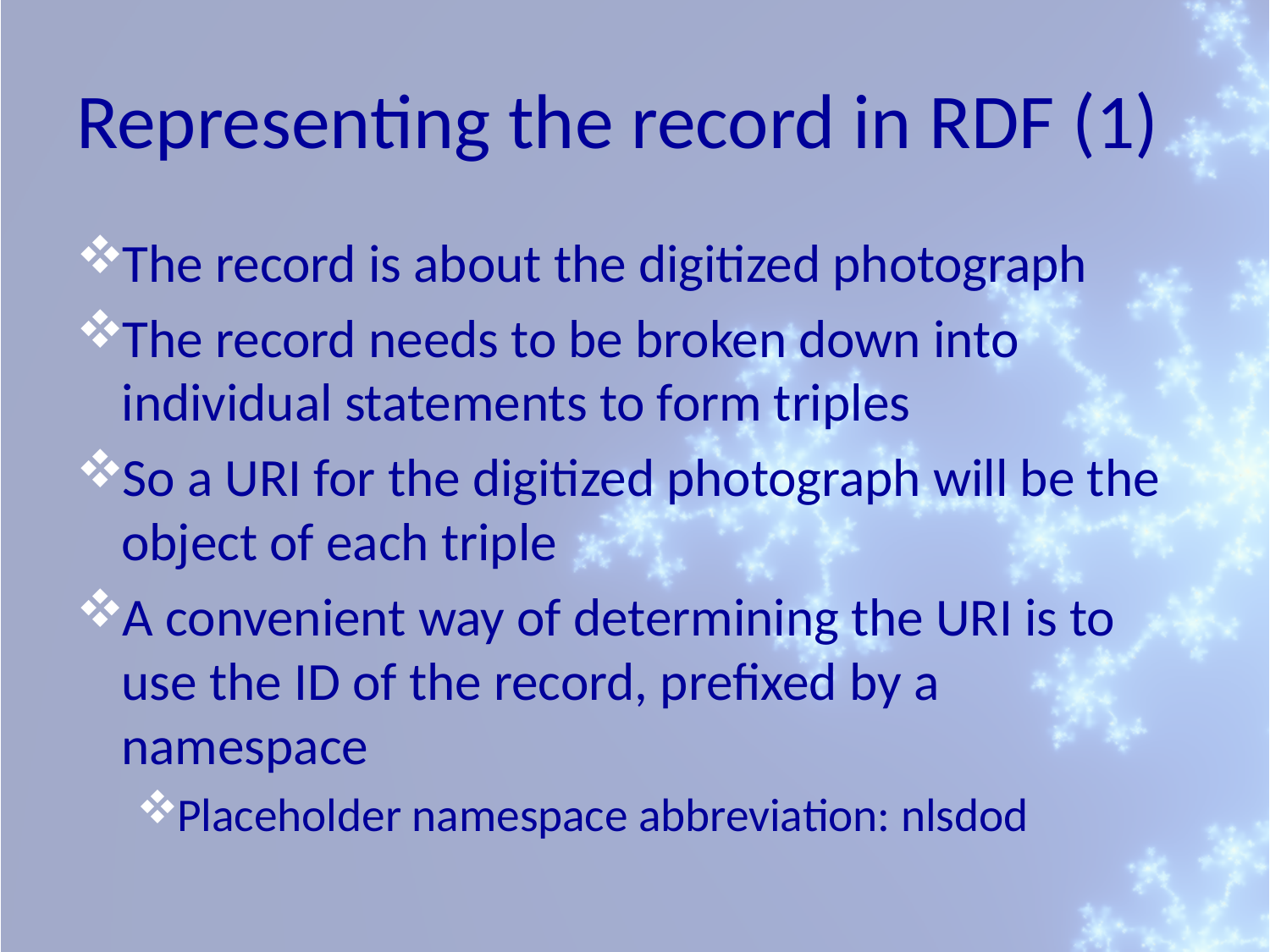

# Representing the record in RDF (1)
The record is about the digitized photograph
The record needs to be broken down into individual statements to form triples
So a URI for the digitized photograph will be the object of each triple
A convenient way of determining the URI is to use the ID of the record, prefixed by a namespace
Placeholder namespace abbreviation: nlsdod